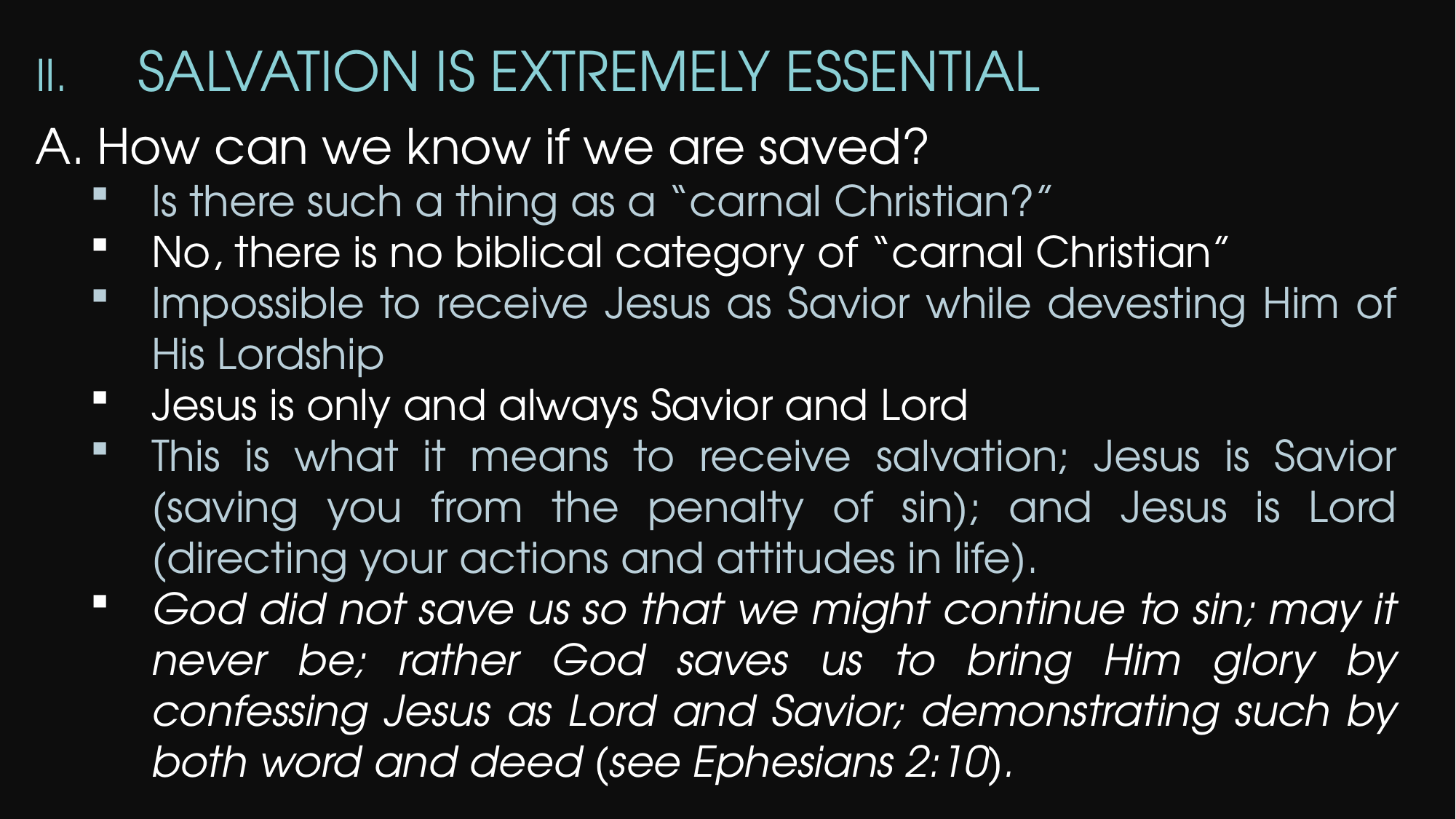

Salvation is extremely essential
How can we know if we are saved?
Is there such a thing as a “carnal Christian?”
No, there is no biblical category of “carnal Christian”
Impossible to receive Jesus as Savior while devesting Him of His Lordship
Jesus is only and always Savior and Lord
This is what it means to receive salvation; Jesus is Savior (saving you from the penalty of sin); and Jesus is Lord (directing your actions and attitudes in life).
God did not save us so that we might continue to sin; may it never be; rather God saves us to bring Him glory by confessing Jesus as Lord and Savior; demonstrating such by both word and deed (see Ephesians 2:10).